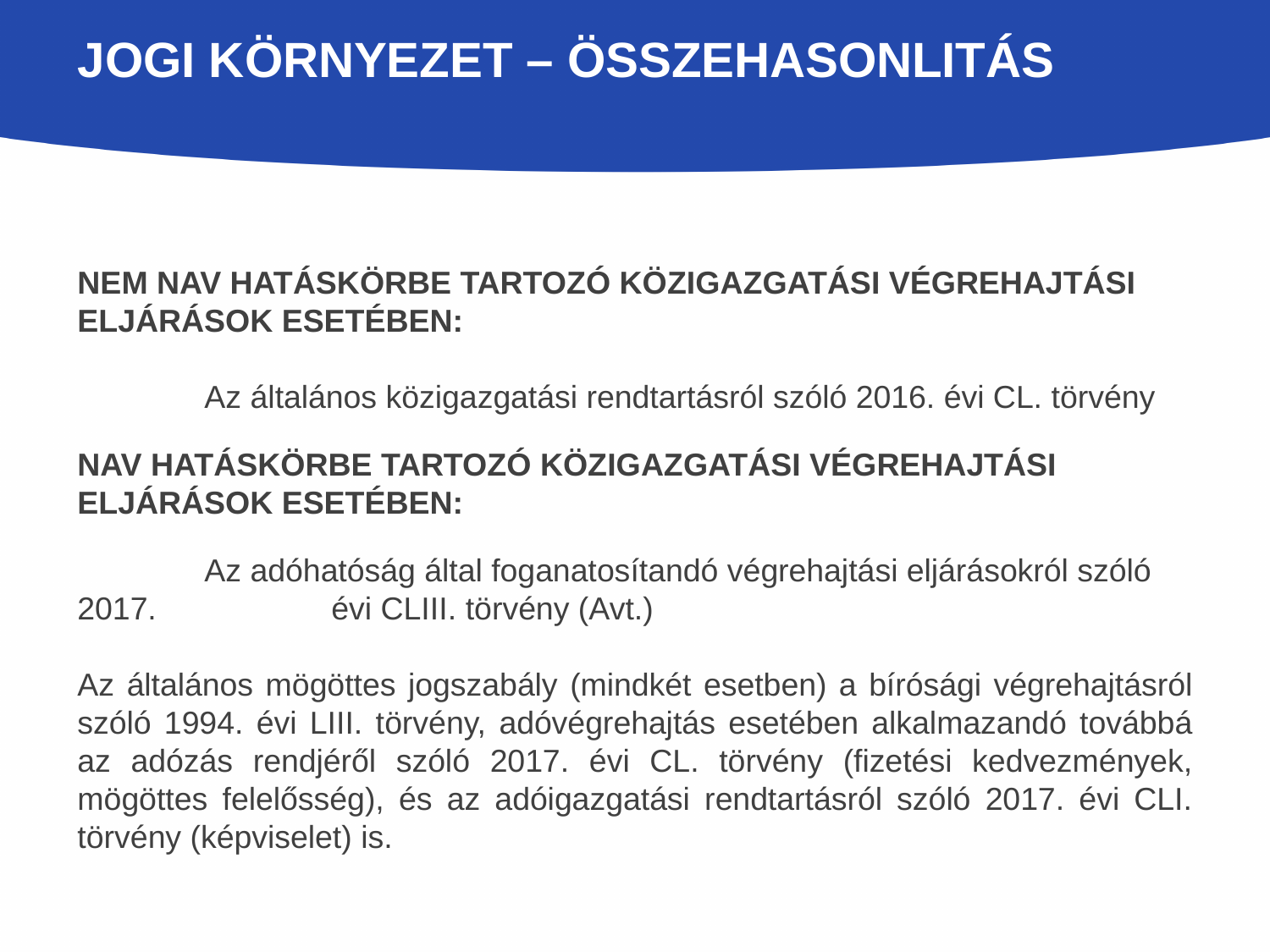

# Jogi környezet – ÖsszEhasonLitás
Nem nav hatáskörbe tartozó közigazgatási végrehajtási eljárások esetében:

	Az általános közigazgatási rendtartásról szóló 2016. évi CL. törvény

nav hatáskörbe tartozó közigazgatási végrehajtási eljárások esetében:

	Az adóhatóság által foganatosítandó végrehajtási eljárásokról szóló 2017. 		évi CLIII. törvény (Avt.)

Az általános mögöttes jogszabály (mindkét esetben) a bírósági végrehajtásról szóló 1994. évi LIII. törvény, adóvégrehajtás esetében alkalmazandó továbbá az adózás rendjéről szóló 2017. évi CL. törvény (fizetési kedvezmények, mögöttes felelősség), és az adóigazgatási rendtartásról szóló 2017. évi CLI. törvény (képviselet) is.